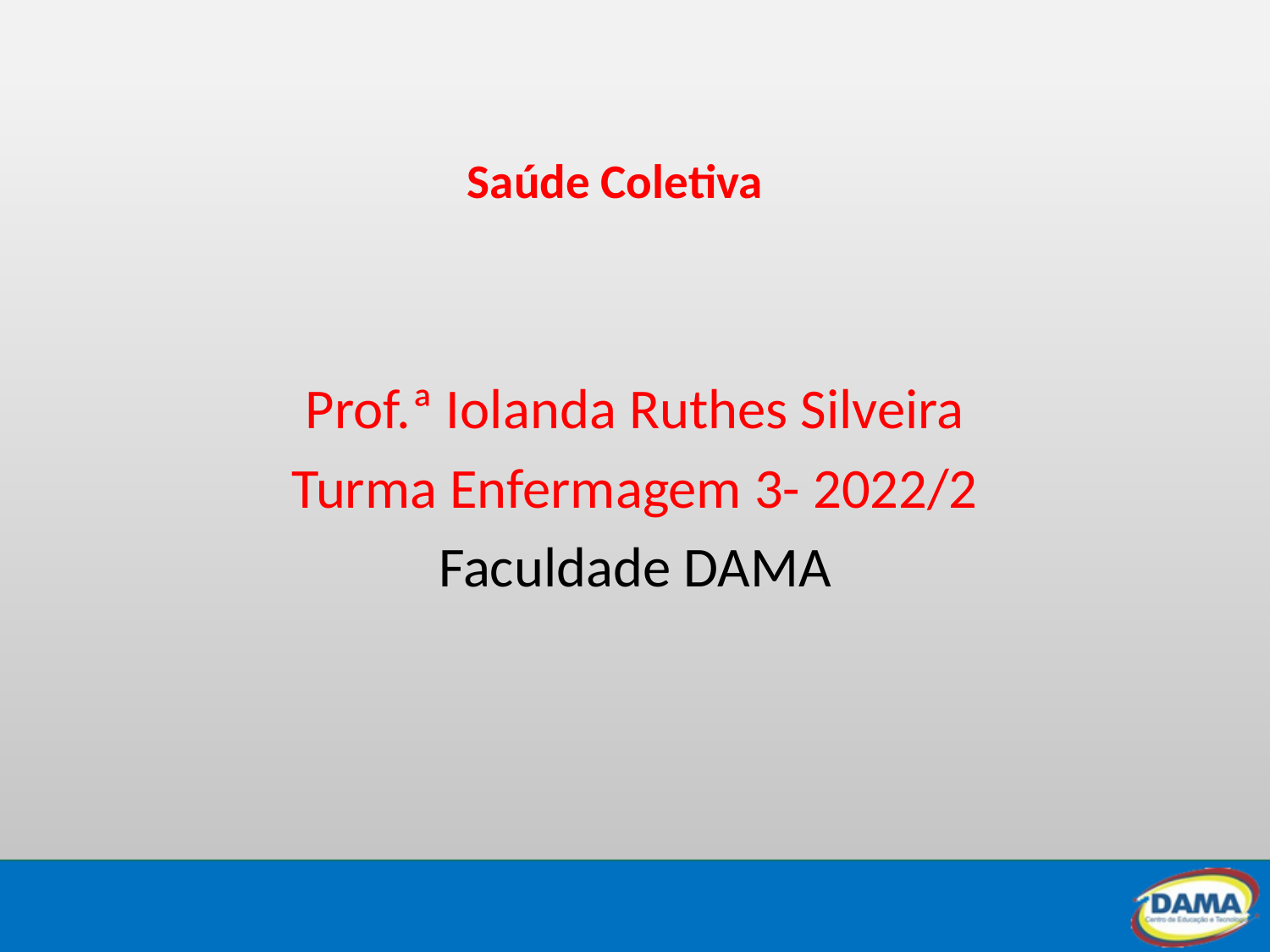

# Saúde Coletiva
Prof.ª Iolanda Ruthes Silveira
Turma Enfermagem 3- 2022/2
Faculdade DAMA